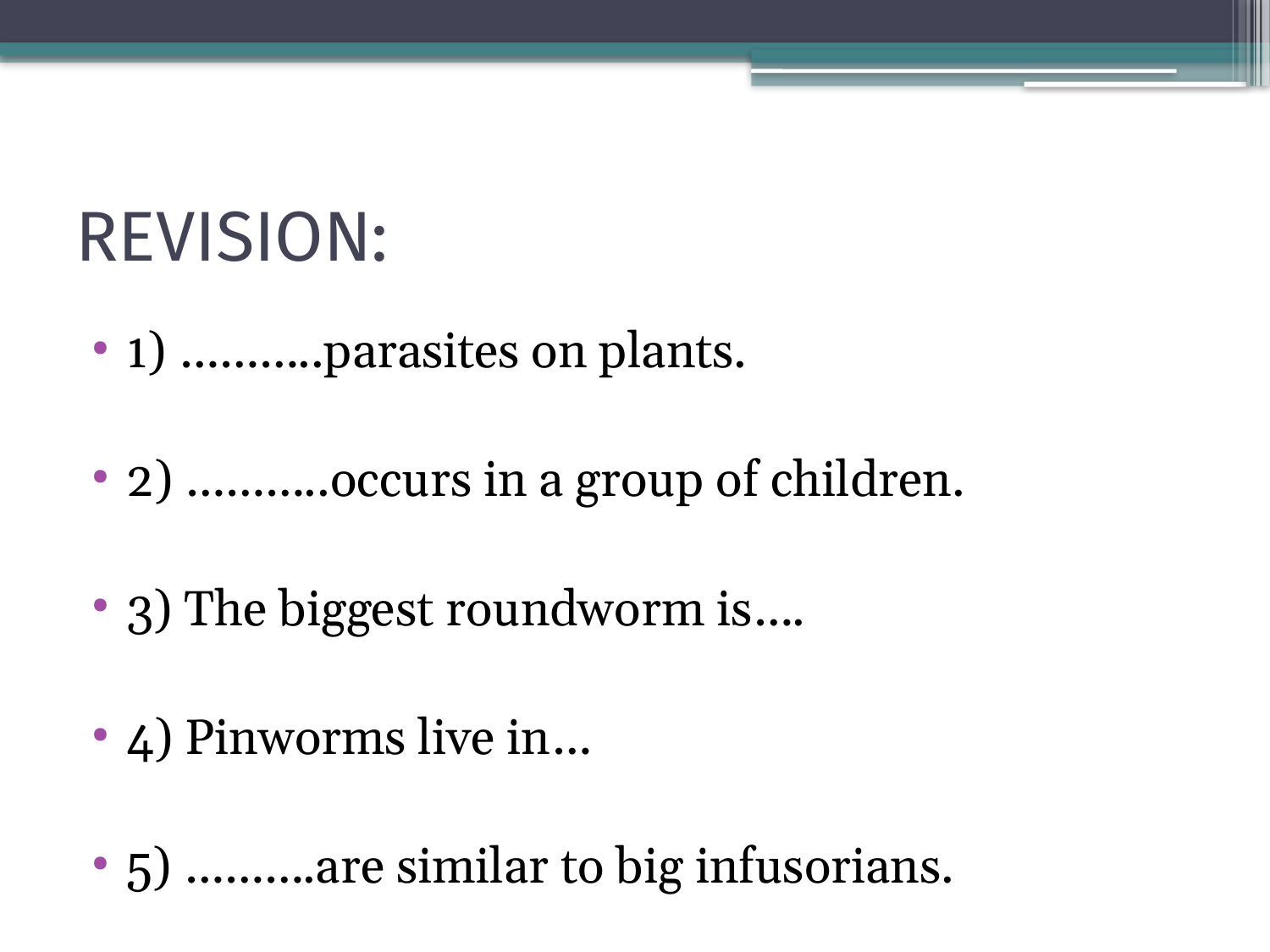

# REVISION:
1) ………..parasites on plants.

2) ………..occurs in a group of children.

3) The biggest roundworm is….

4) Pinworms live in…

5) ……….are similar to big infusorians.